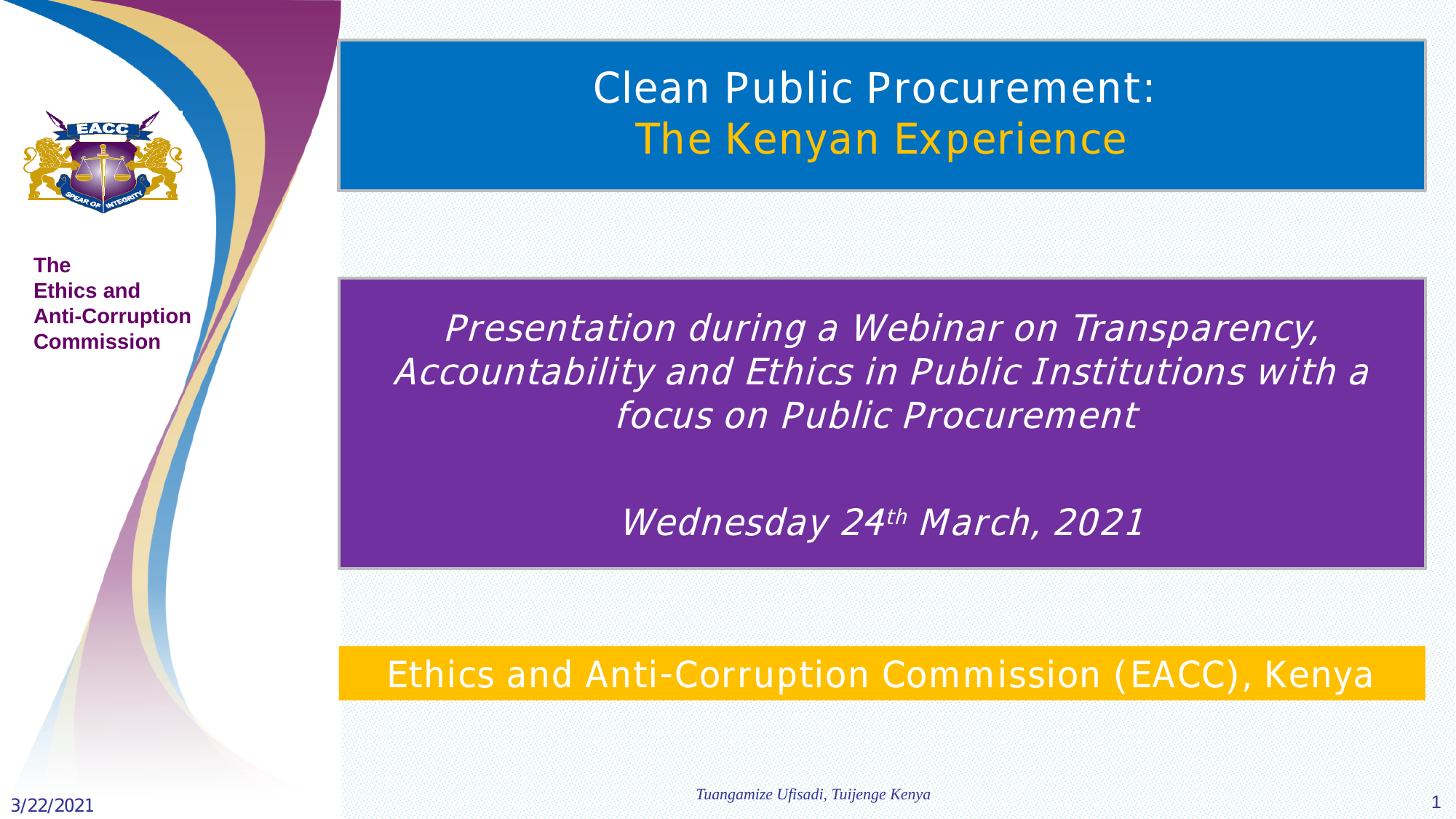

Clean Public Procurement:
The Kenyan Experience

# Presentation during a Webinar on Transparency, Accountability and Ethics in Public Institutions with a focus on Public Procurement Wednesday 24th March, 2021
Ethics and Anti-Corruption Commission (EACC), Kenya
Tuangamize Ufisadi, Tuijenge Kenya
1
3/22/2021